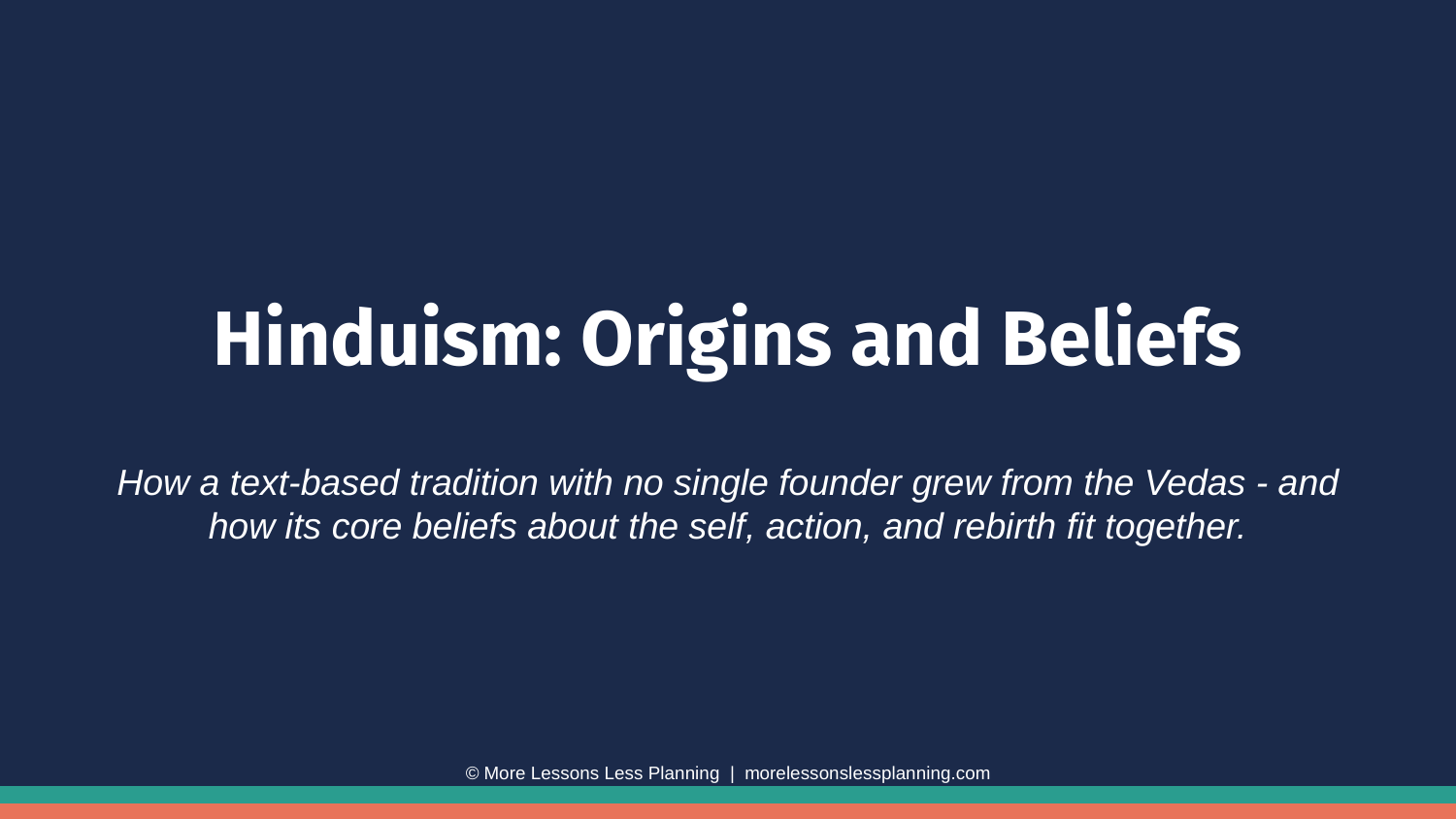

Hinduism: Origins and Beliefs
How a text-based tradition with no single founder grew from the Vedas - and how its core beliefs about the self, action, and rebirth fit together.
© More Lessons Less Planning  |  morelessonslessplanning.com